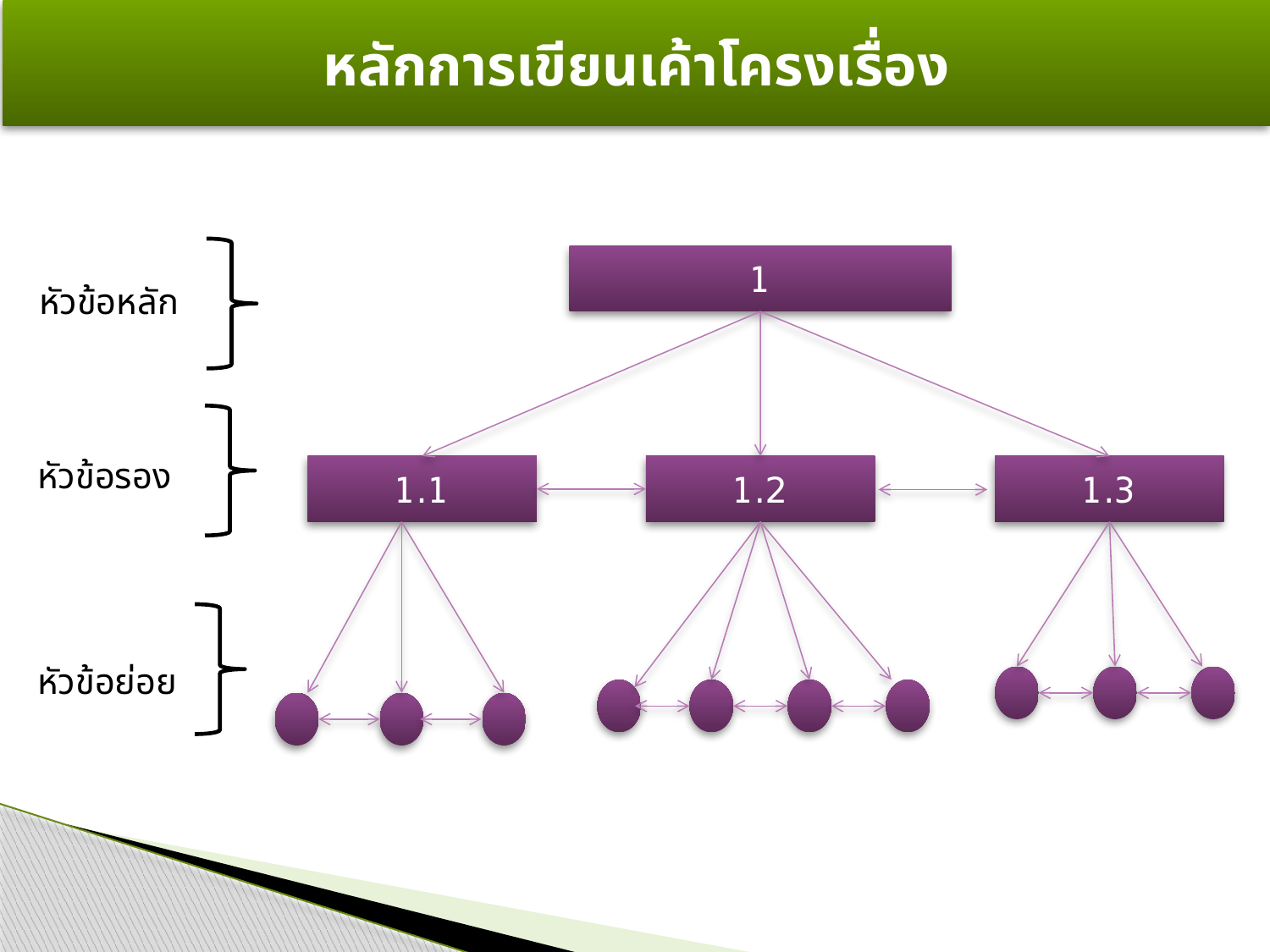

# หลักการเขียนเค้าโครงเรื่อง

1
1.1
1.2
1.3

หัวข้อหลัก

หัวข้อรอง

หัวข้อย่อย